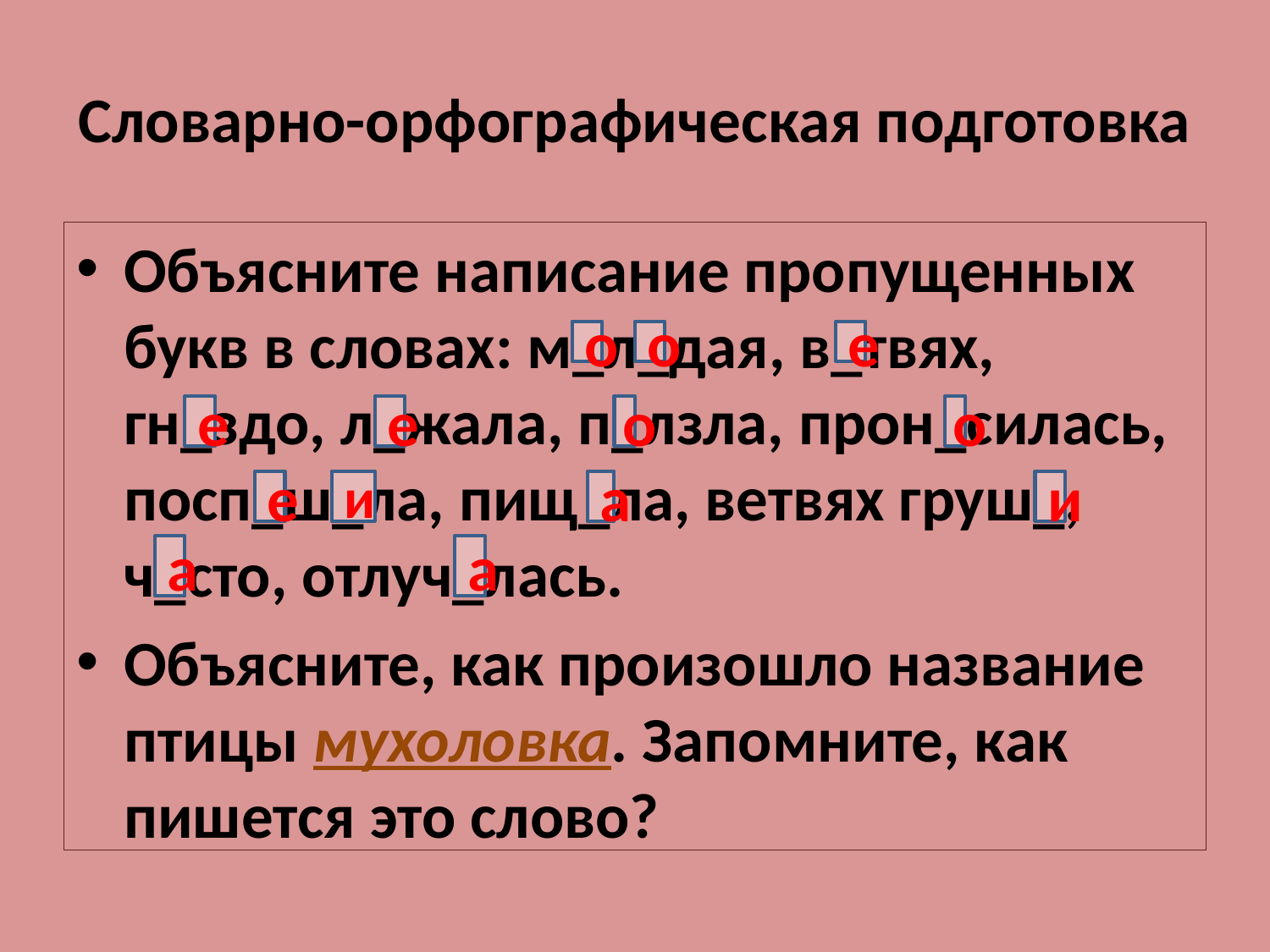

# Словарно-орфографическая подготовка
Объясните написание пропущенных букв в словах: м_л_дая, в_твях, гн_здо, л_жала, п_лзла, прон_силась, посп_ш_ла, пищ_ла, ветвях груш_, ч_сто, отлуч_лась.
Объясните, как произошло название птицы мухоловка. Запомните, как пишется это слово?
о
о
е
е
е
о
о
и
е
а
и
а
а